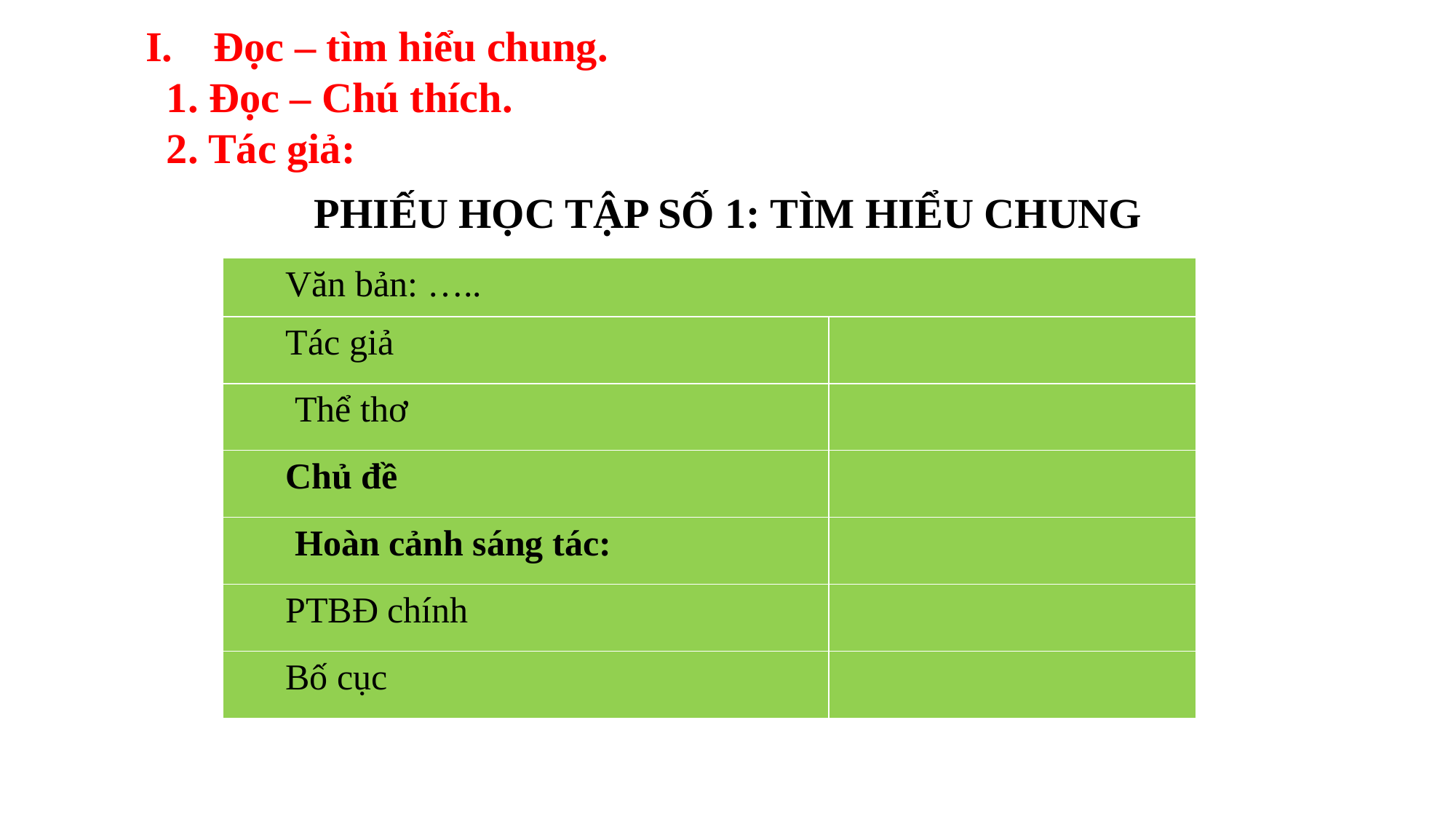

Đọc – tìm hiểu chung.
  1. Đọc – Chú thích.
  2. Tác giả:
PHIẾU HỌC TẬP SỐ 1: TÌM HIỂU CHUNG
| Văn bản: ….. |  |
| --- | --- |
| Tác giả |  |
| Thể thơ |  |
| Chủ đề |  |
| Hoàn cảnh sáng tác: |  |
| PTBĐ chính |  |
| Bố cục |  |